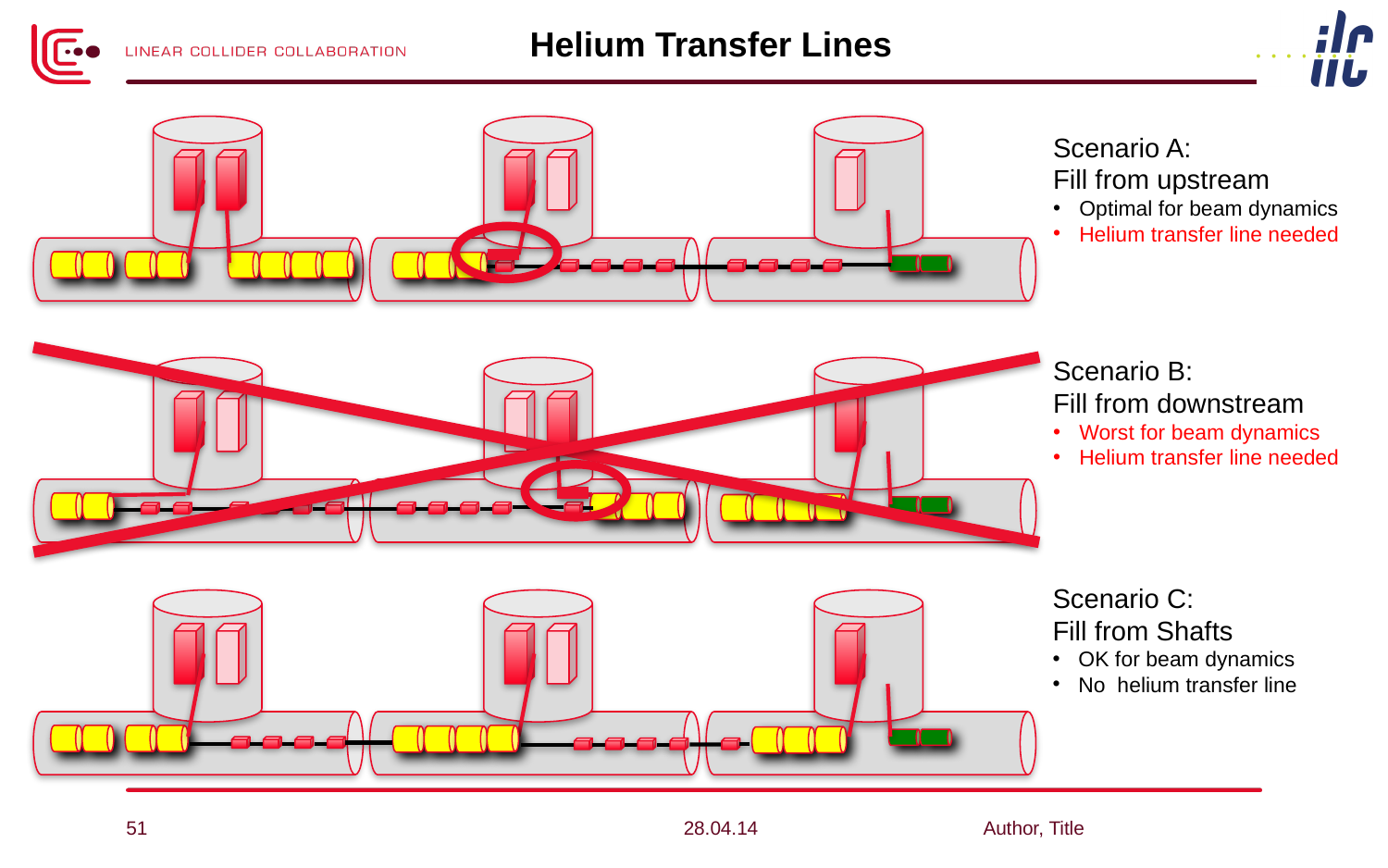

Helium Transfer Lines

Scenario A:
Fill from upstream
Optimal for beam dynamics
Helium transfer line needed

Scenario B:
Fill from downstream
Worst for beam dynamics
Helium transfer line needed

Scenario C:
Fill from Shafts
OK for beam dynamics
No  helium transfer line

51
28.04.14
Author, Title